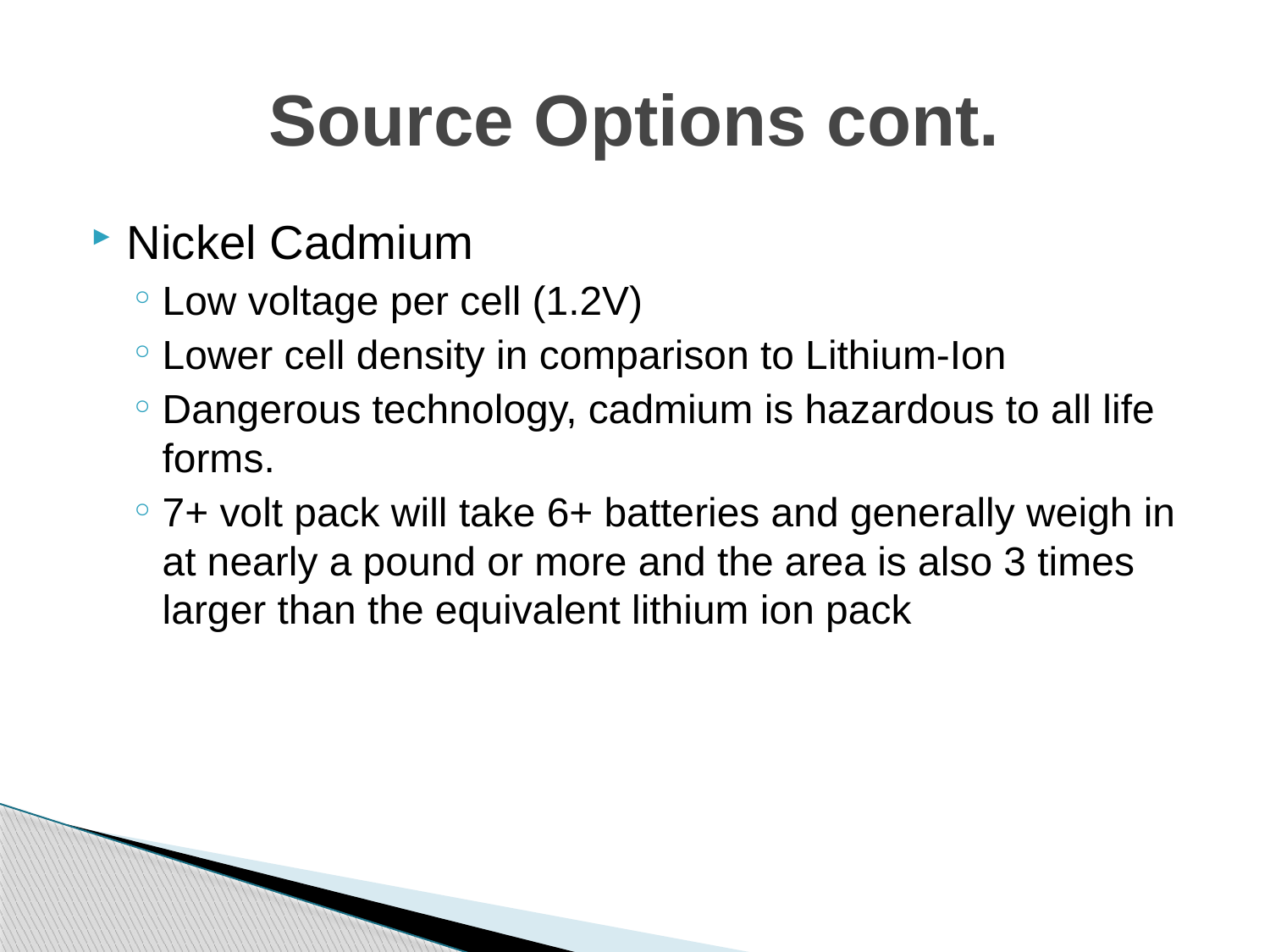

# Source Options cont.
Nickel Cadmium
Low voltage per cell (1.2V)
Lower cell density in comparison to Lithium-Ion
Dangerous technology, cadmium is hazardous to all life forms.
7+ volt pack will take 6+ batteries and generally weigh in at nearly a pound or more and the area is also 3 times larger than the equivalent lithium ion pack